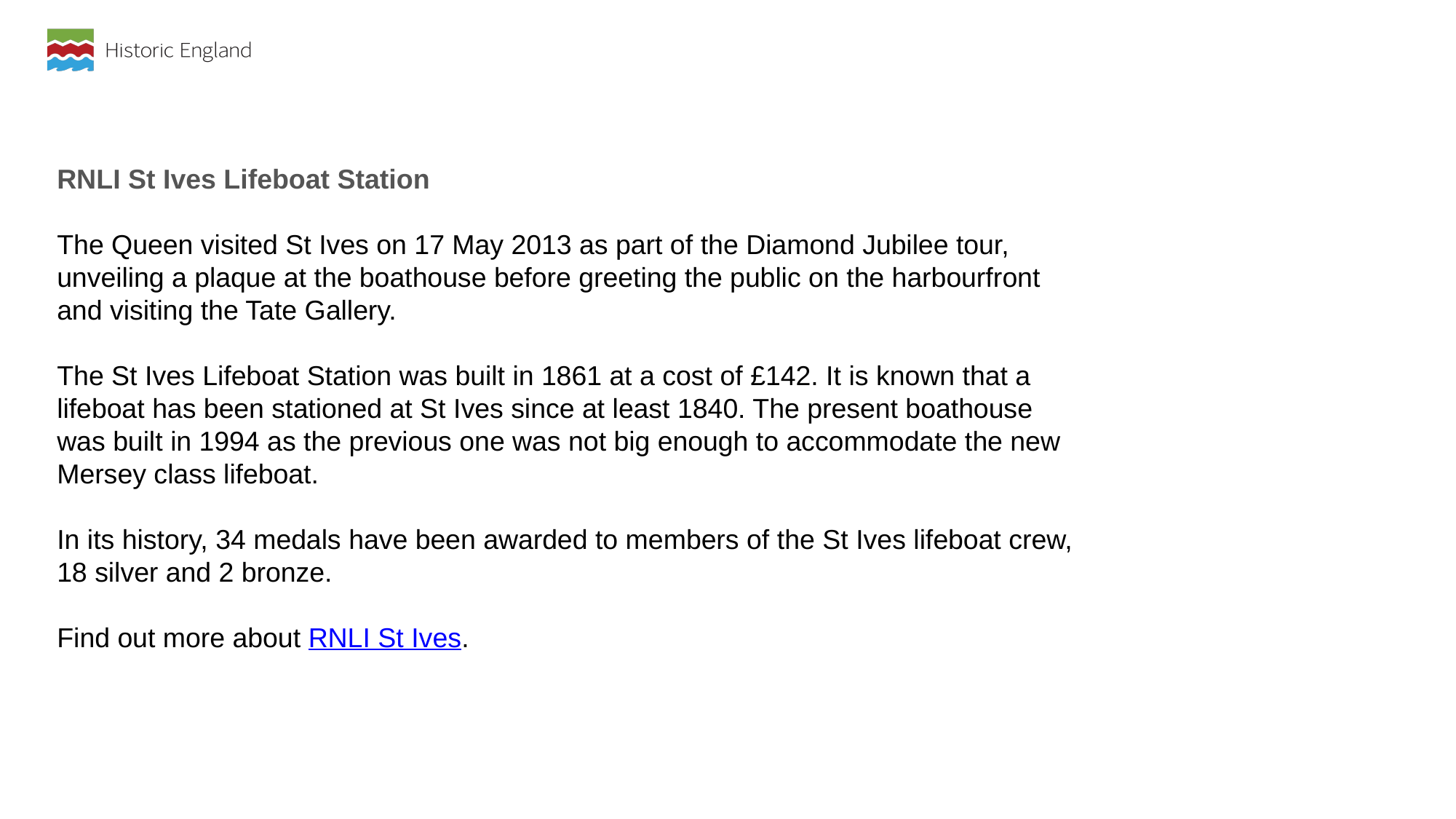

RNLI St Ives Lifeboat Station

The Queen visited St Ives on 17 May 2013 as part of the Diamond Jubilee tour, unveiling a plaque at the boathouse before greeting the public on the harbourfront and visiting the Tate Gallery.

The St Ives Lifeboat Station was built in 1861 at a cost of £142. It is known that a lifeboat has been stationed at St Ives since at least 1840. The present boathouse was built in 1994 as the previous one was not big enough to accommodate the new Mersey class lifeboat.

In its history, 34 medals have been awarded to members of the St Ives lifeboat crew, 18 silver and 2 bronze.

Find out more about RNLI St Ives.